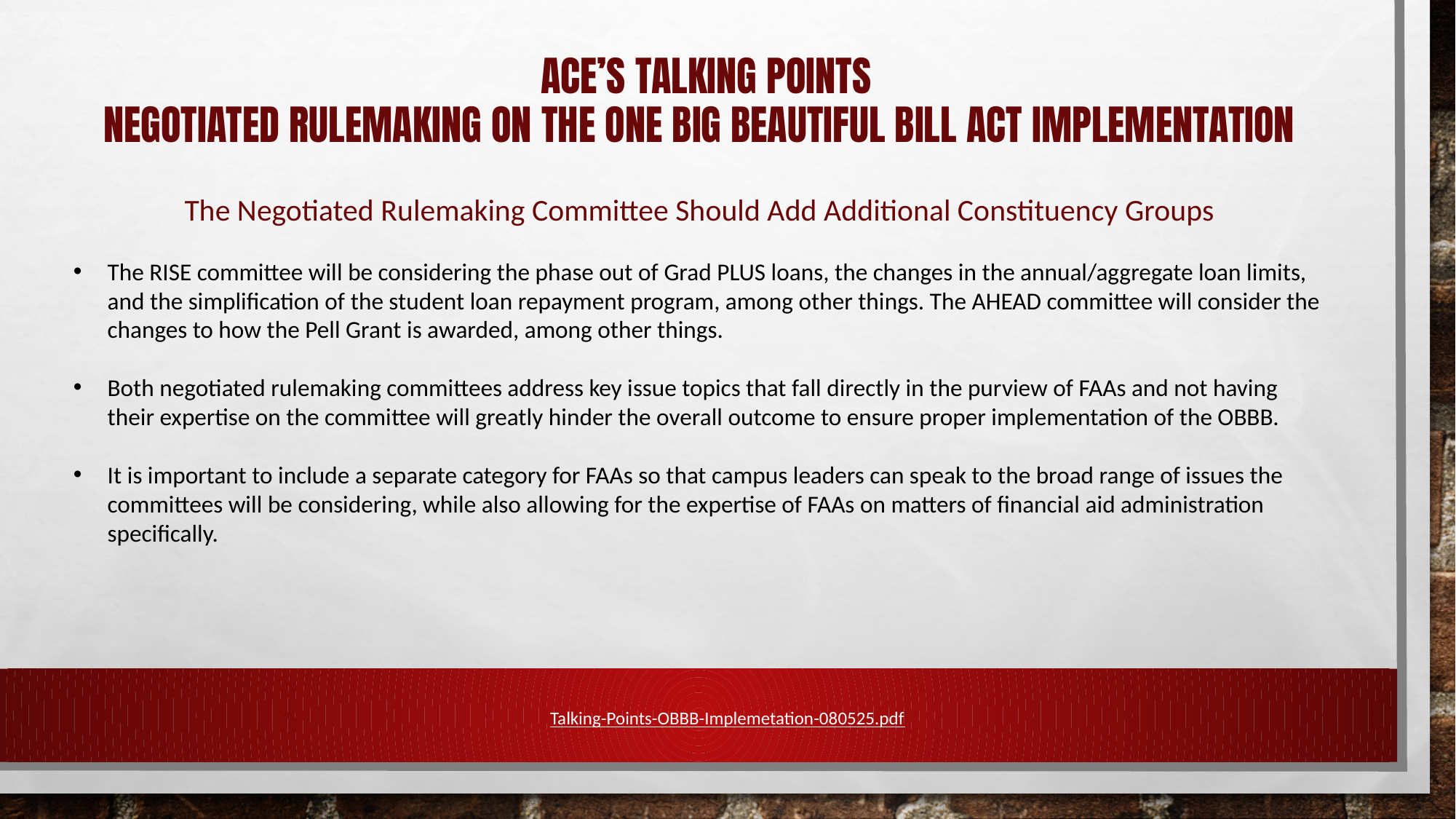

# ACE’s TALKING POINTS Negotiated rulemaking on the one big beautiful bill Act implementation
The Negotiated Rulemaking Committee Should Add Additional Constituency Groups

The RISE committee will be considering the phase out of Grad PLUS loans, the changes in the annual/aggregate loan limits, and the simplification of the student loan repayment program, among other things. The AHEAD committee will consider the changes to how the Pell Grant is awarded, among other things.

Both negotiated rulemaking committees address key issue topics that fall directly in the purview of FAAs and not having their expertise on the committee will greatly hinder the overall outcome to ensure proper implementation of the OBBB.

It is important to include a separate category for FAAs so that campus leaders can speak to the broad range of issues the committees will be considering, while also allowing for the expertise of FAAs on matters of financial aid administration specifically.
Talking-Points-OBBB-Implemetation-080525.pdf